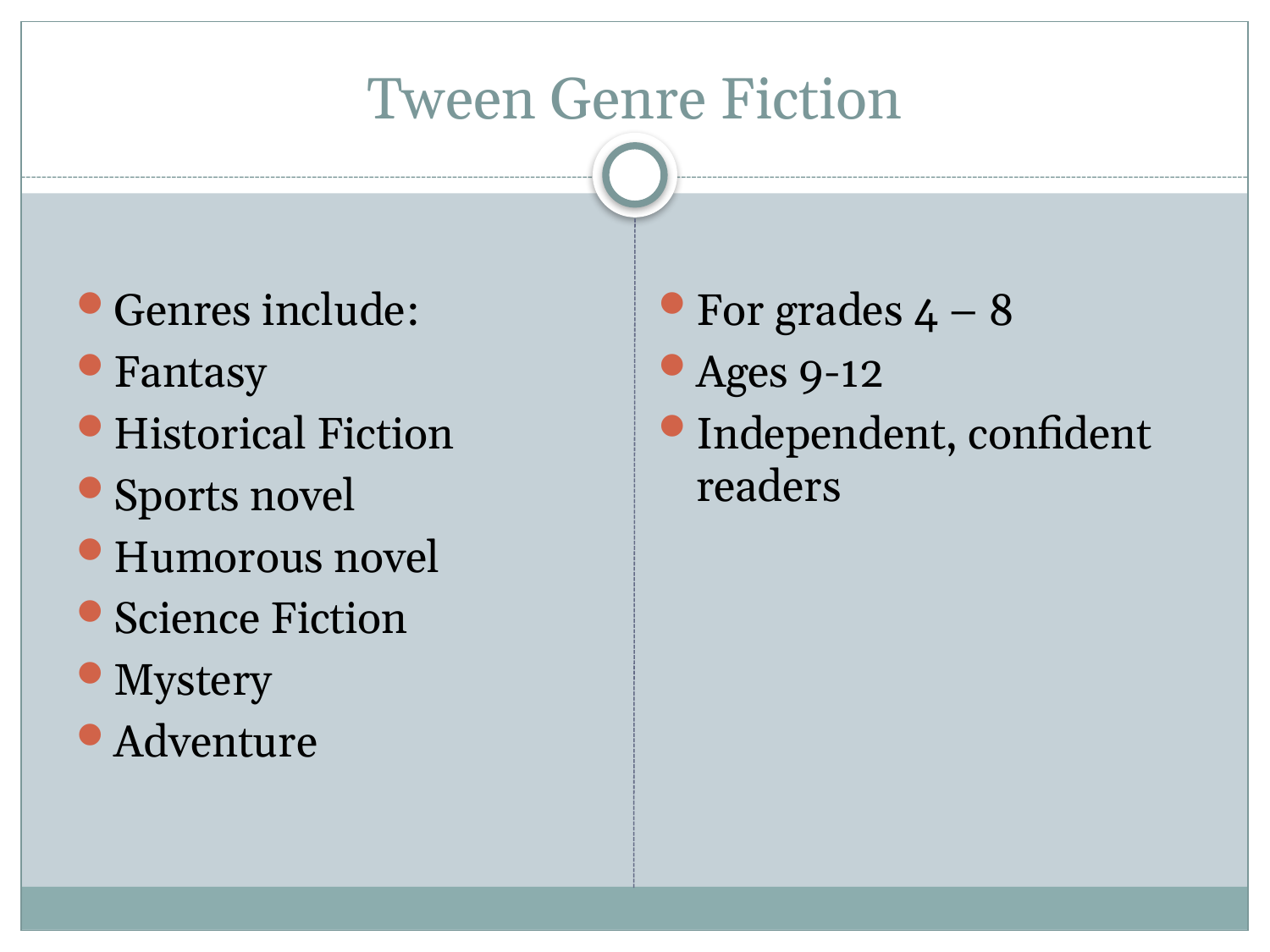

# Tween Genre Fiction
Genres include:
Fantasy
Historical Fiction
Sports novel
Humorous novel
Science Fiction
Mystery
Adventure
For grades 4 – 8
Ages 9-12
Independent, confident readers